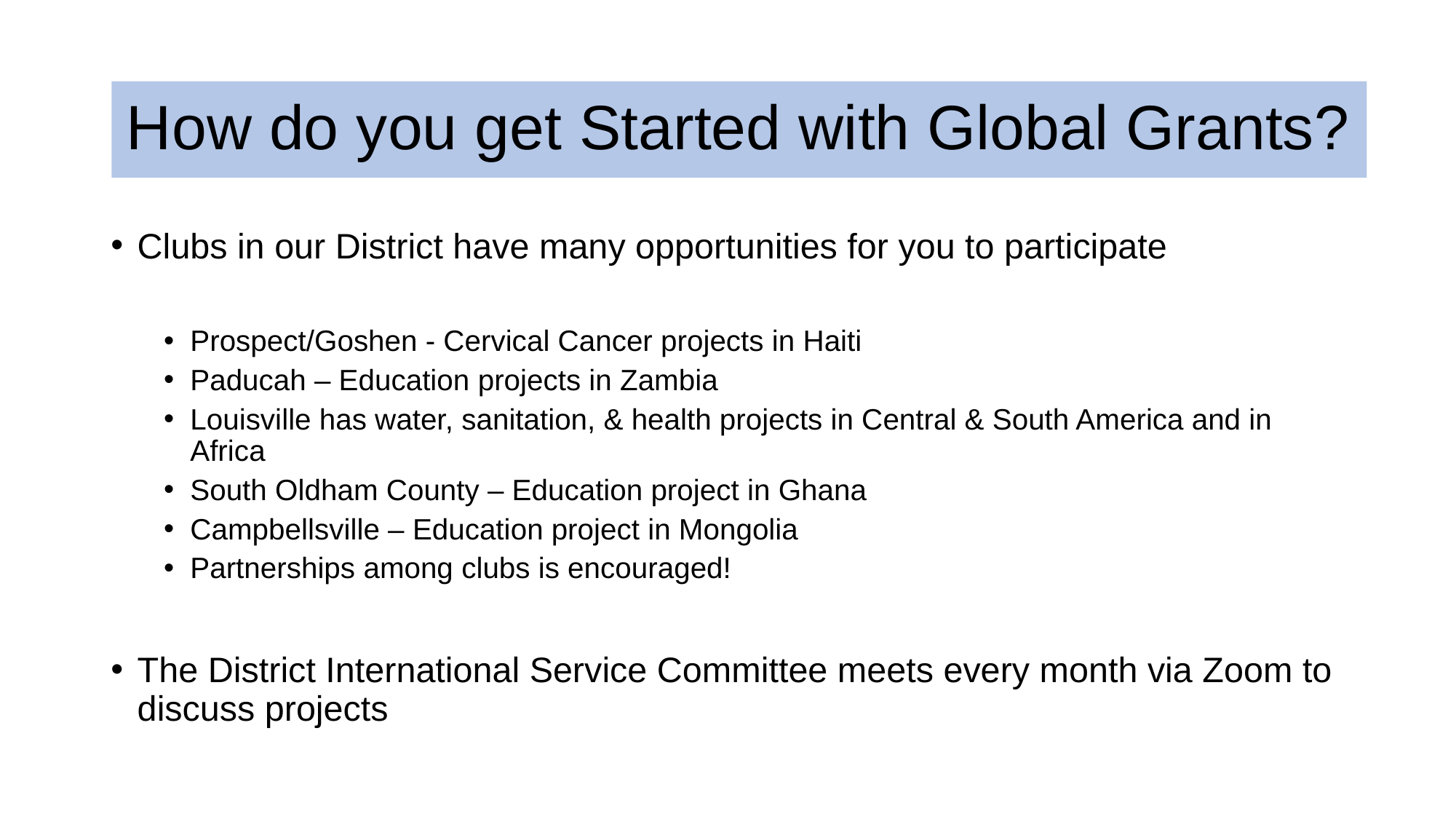

# How do you get Started with Global Grants?
Clubs in our District have many opportunities for you to participate

Prospect/Goshen - Cervical Cancer projects in Haiti
Paducah – Education projects in Zambia
Louisville has water, sanitation, & health projects in Central & South America and in Africa
South Oldham County – Education project in Ghana
Campbellsville – Education project in Mongolia
Partnerships among clubs is encouraged!

The District International Service Committee meets every month via Zoom to discuss projects